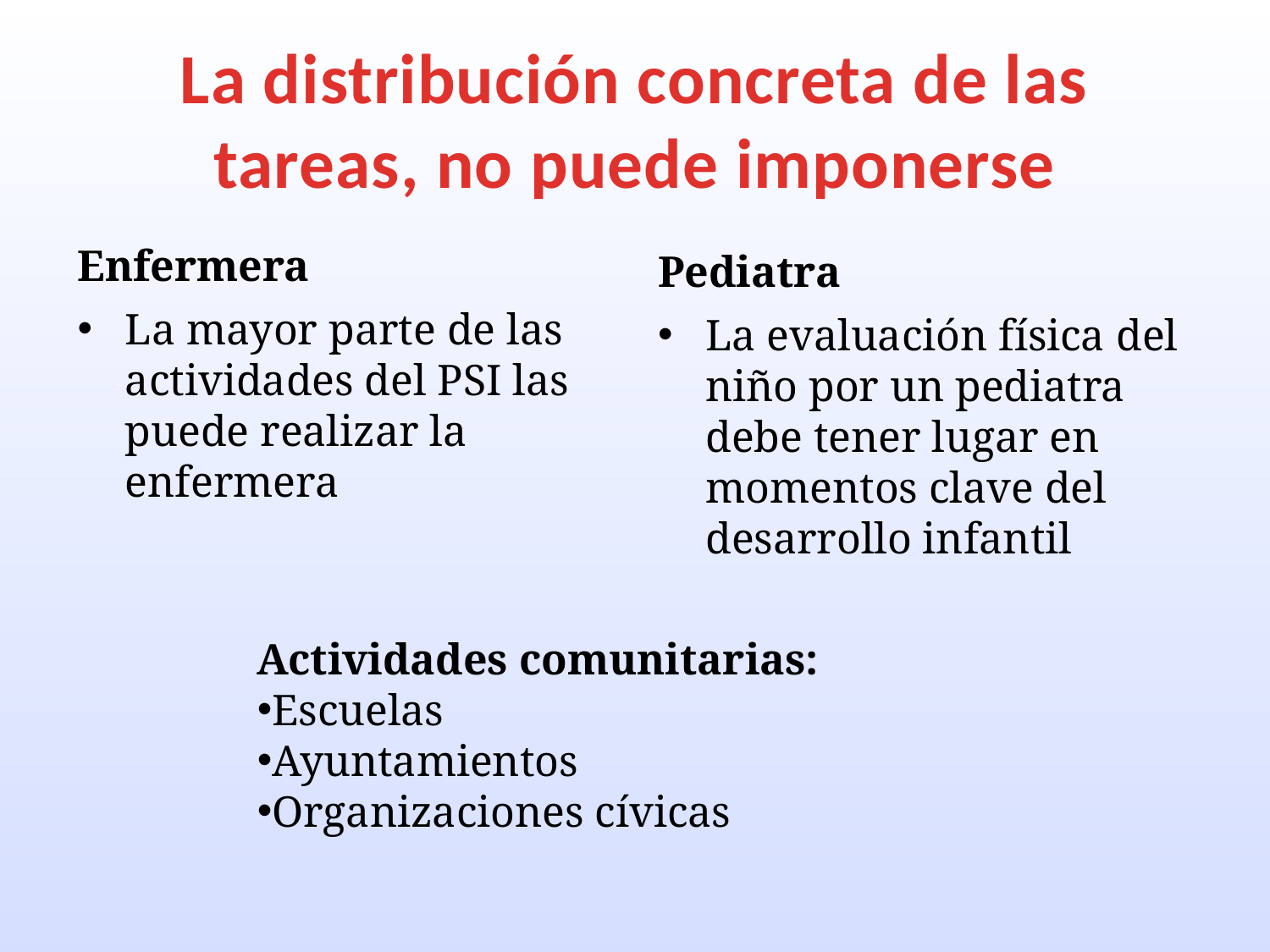

# La distribución concreta de las tareas, no puede imponerse
Enfermera
Pediatra
La mayor parte de las actividades del PSI las puede realizar la enfermera

La evaluación física del niño por un pediatra debe tener lugar en momentos clave del desarrollo infantil

Actividades comunitarias:
Escuelas
Ayuntamientos
Organizaciones cívicas